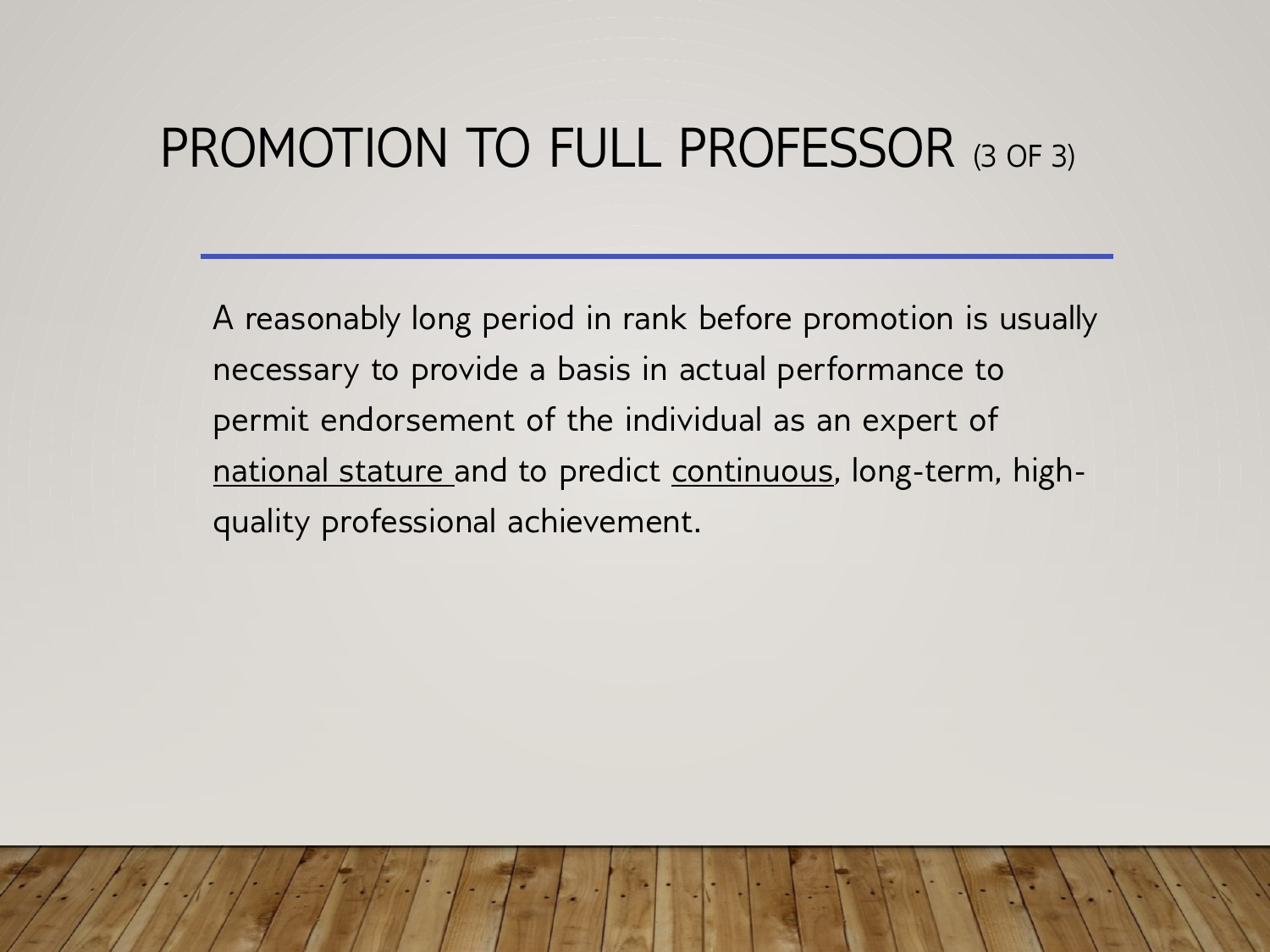

# Promotion to Full Professor (3 of 3)
A reasonably long period in rank before promotion is usually necessary to provide a basis in actual performance to permit endorsement of the individual as an expert of national stature and to predict continuous, long-term, high-quality professional achievement.